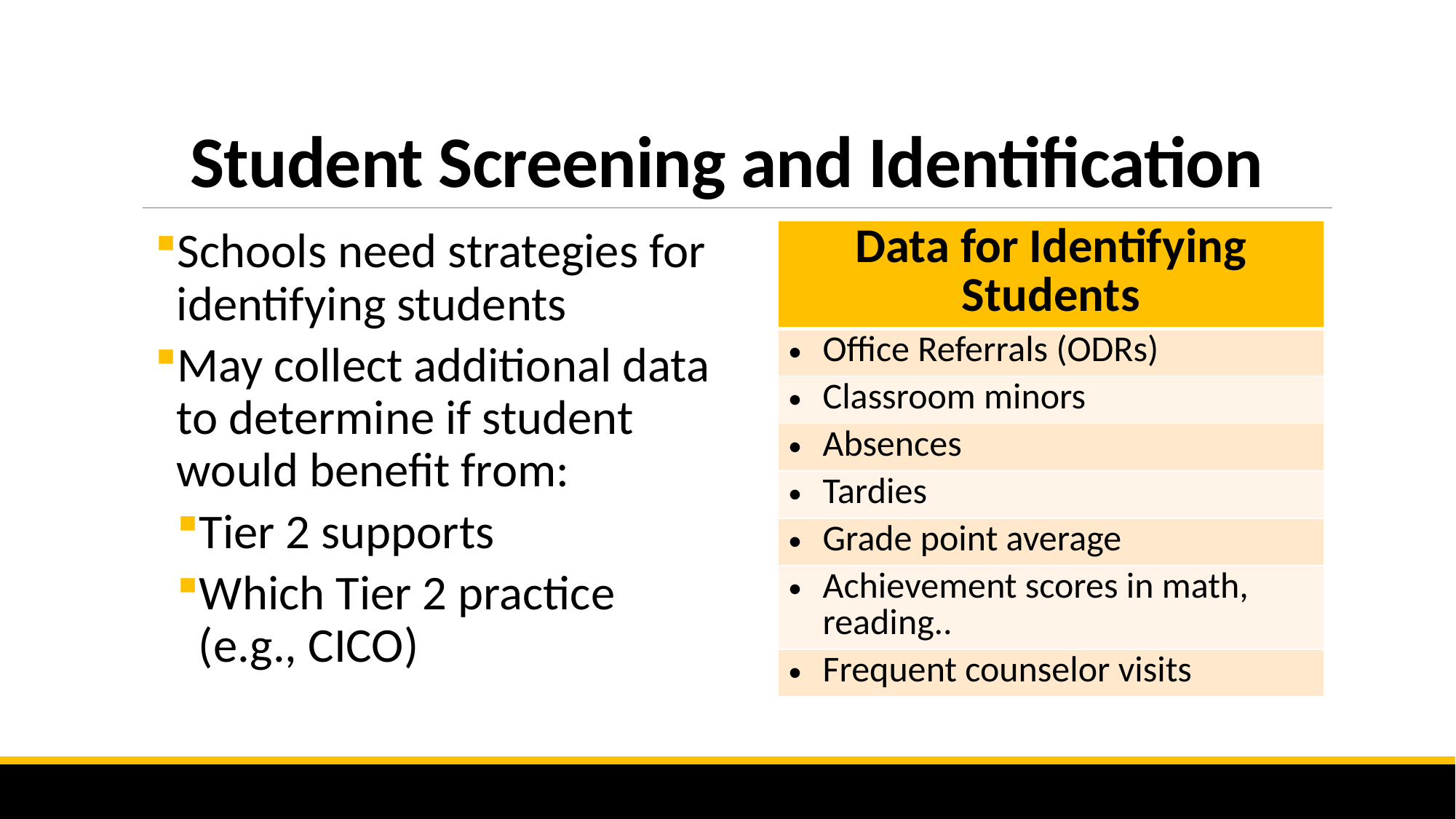

# Student Screening and Identification
Schools need strategies for identifying students
May collect additional data to determine if student would benefit from:
Tier 2 supports
Which Tier 2 practice (e.g., CICO)
| Data for Identifying Students |
| --- |
| Office Referrals (ODRs) |
| Classroom minors |
| Absences |
| Tardies |
| Grade point average |
| Achievement scores in math, reading.. |
| Frequent counselor visits |